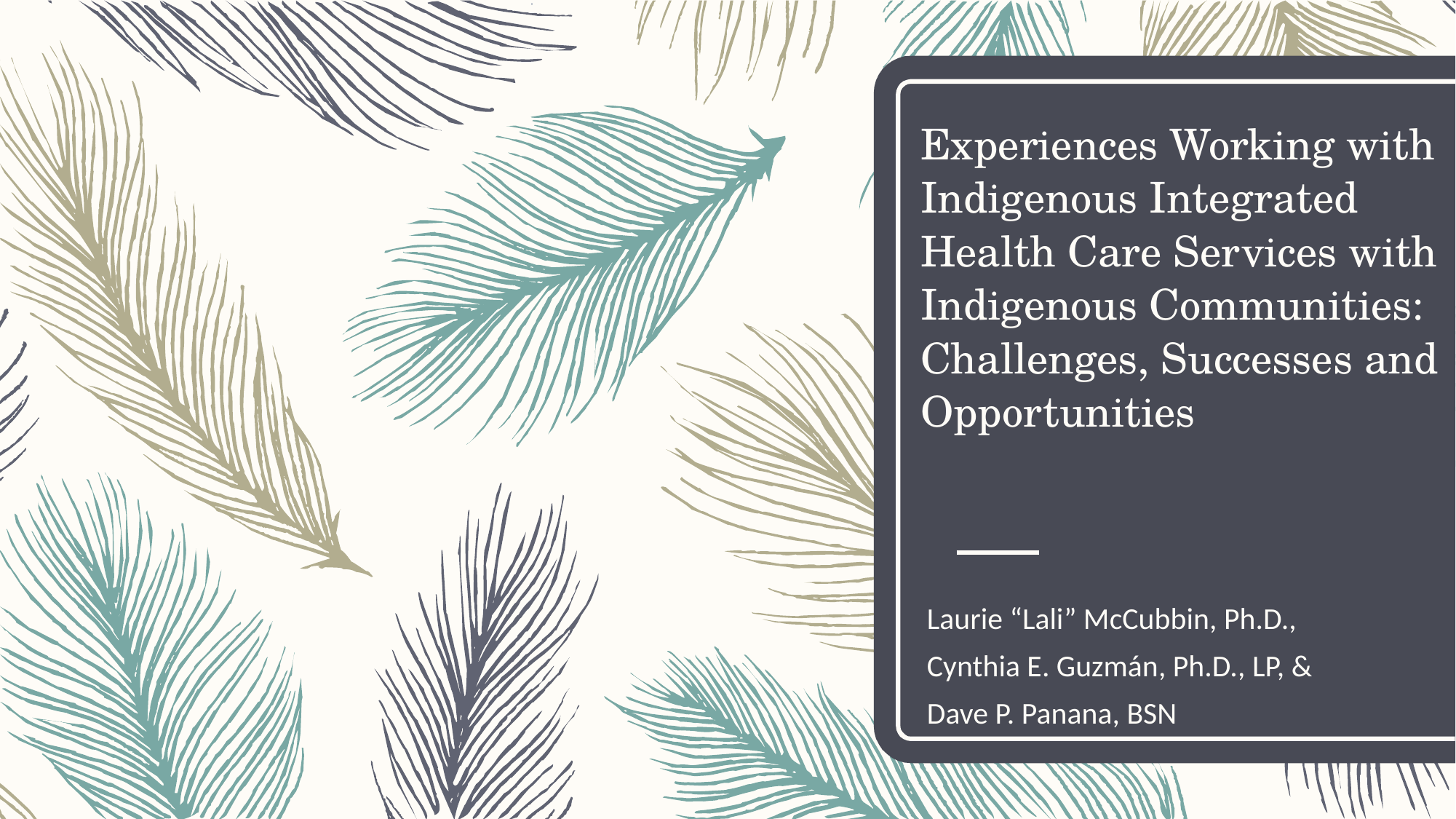

# Experiences Working with Indigenous Integrated Health Care Services with Indigenous Communities:  Challenges, Successes and Opportunities
Laurie “Lali” McCubbin, Ph.D., Cynthia E. Guzmán, Ph.D., LP, &
Dave P. Panana, BSN